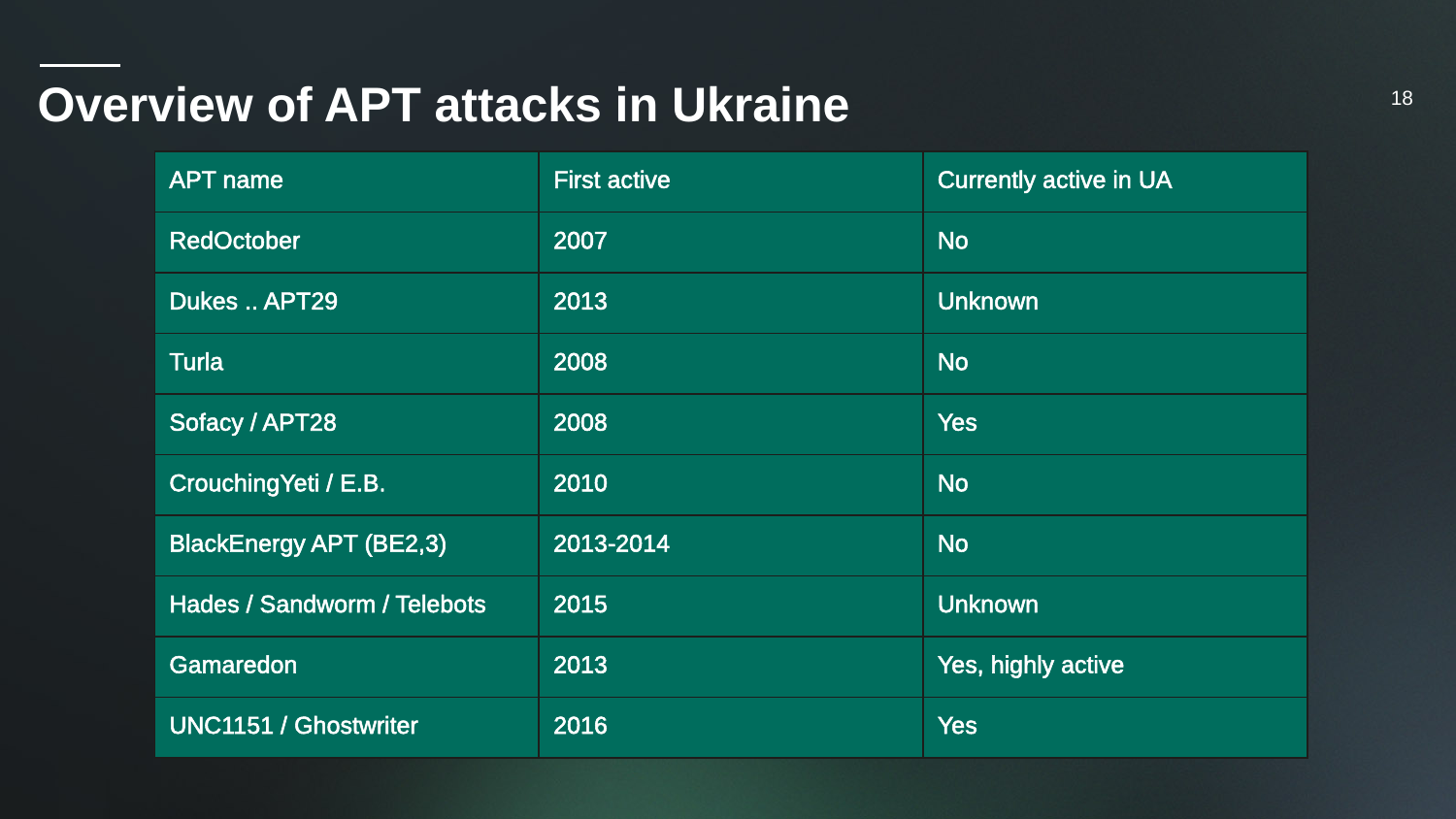

Overview of APT attacks in Ukraine
| APT name | First active | Currently active in UA |
| --- | --- | --- |
| RedOctober | 2007 | No |
| Dukes .. APT29 | 2013 | Unknown |
| Turla | 2008 | No |
| Sofacy / APT28 | 2008 | Yes |
| CrouchingYeti / E.B. | 2010 | No |
| BlackEnergy APT (BE2,3) | 2013-2014 | No |
| Hades / Sandworm / Telebots | 2015 | Unknown |
| Gamaredon | 2013 | Yes, highly active |
| UNC1151 / Ghostwriter | 2016 | Yes |